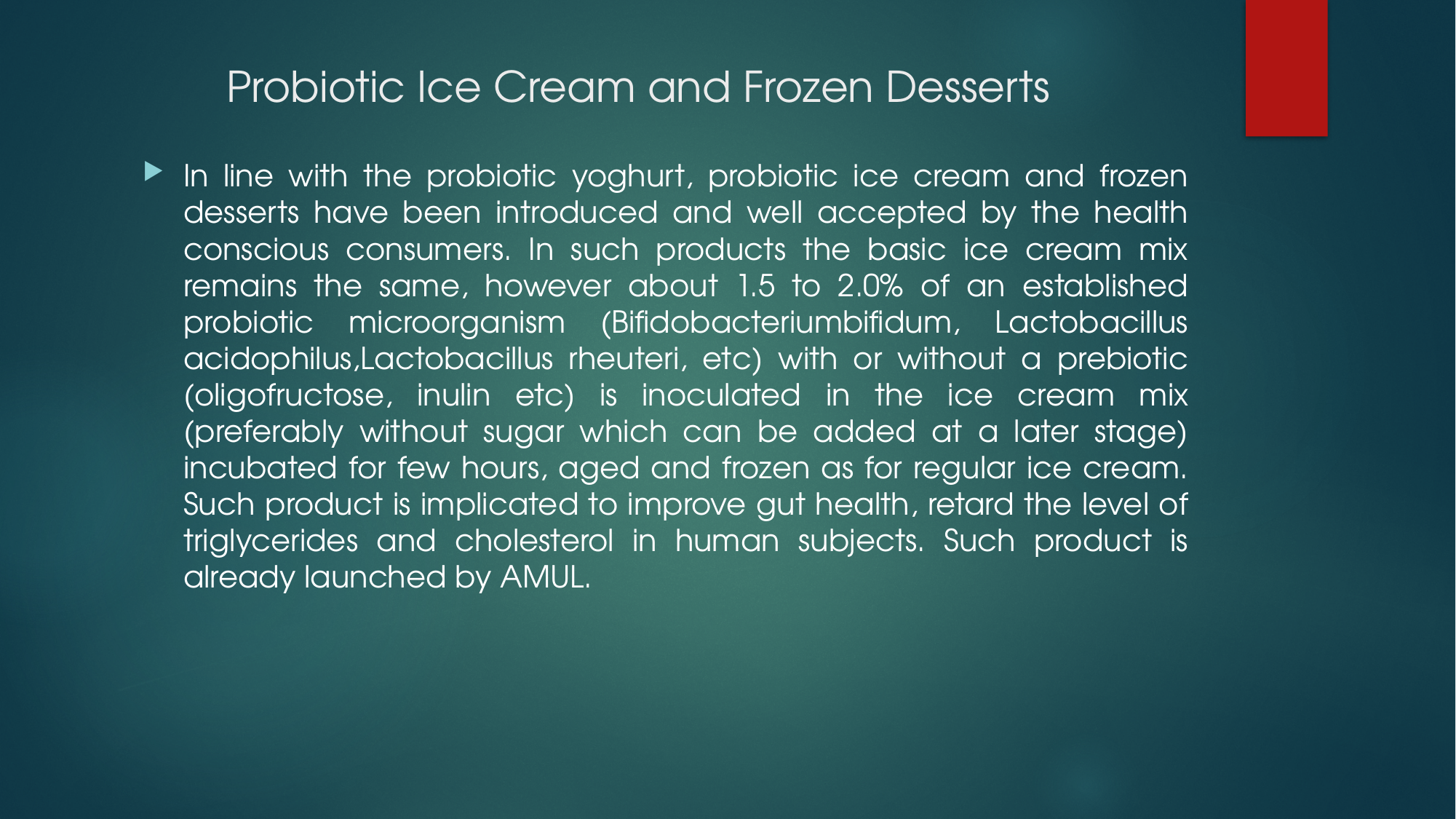

# Probiotic Ice Cream and Frozen Desserts
In line with the probiotic yoghurt, probiotic ice cream and frozen desserts have been introduced and well accepted by the health conscious consumers. In such products the basic ice cream mix remains the same, however about 1.5 to 2.0% of an established probiotic microorganism (Bifidobacteriumbifidum, Lactobacillus acidophilus,Lactobacillus rheuteri, etc) with or without a prebiotic (oligofructose, inulin etc) is inoculated in the ice cream mix (preferably without sugar which can be added at a later stage) incubated for few hours, aged and frozen as for regular ice cream. Such product is implicated to improve gut health, retard the level of triglycerides and cholesterol in human subjects. Such product is already launched by AMUL.